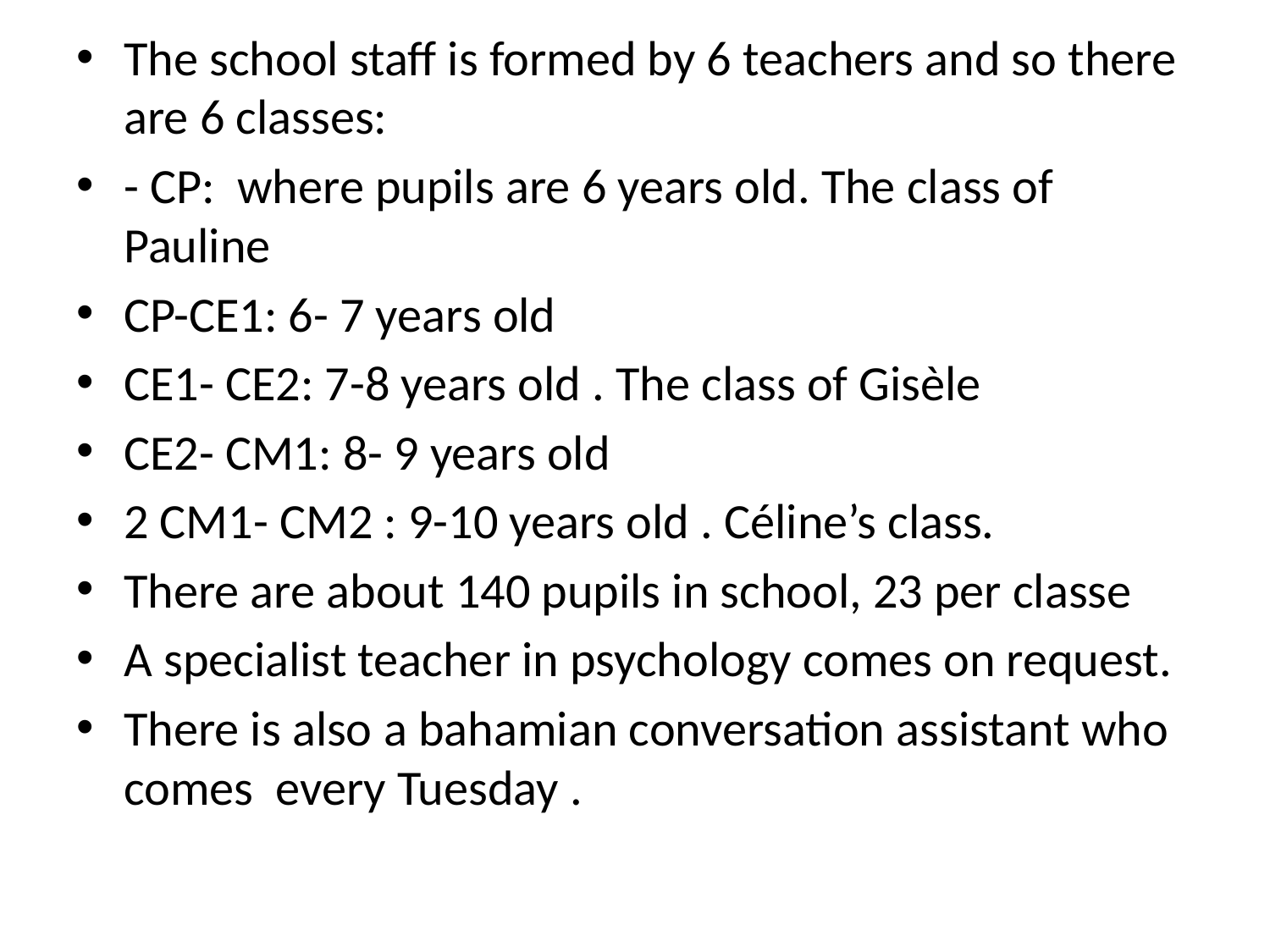

The school staff is formed by 6 teachers and so there are 6 classes:
- CP:  where pupils are 6 years old. The class of Pauline
CP-CE1: 6- 7 years old
CE1- CE2: 7-8 years old . The class of Gisèle
CE2- CM1: 8- 9 years old
2 CM1- CM2 : 9-10 years old . Céline’s class.
There are about 140 pupils in school, 23 per classe
A specialist teacher in psychology comes on request.
There is also a bahamian conversation assistant who comes  every Tuesday .